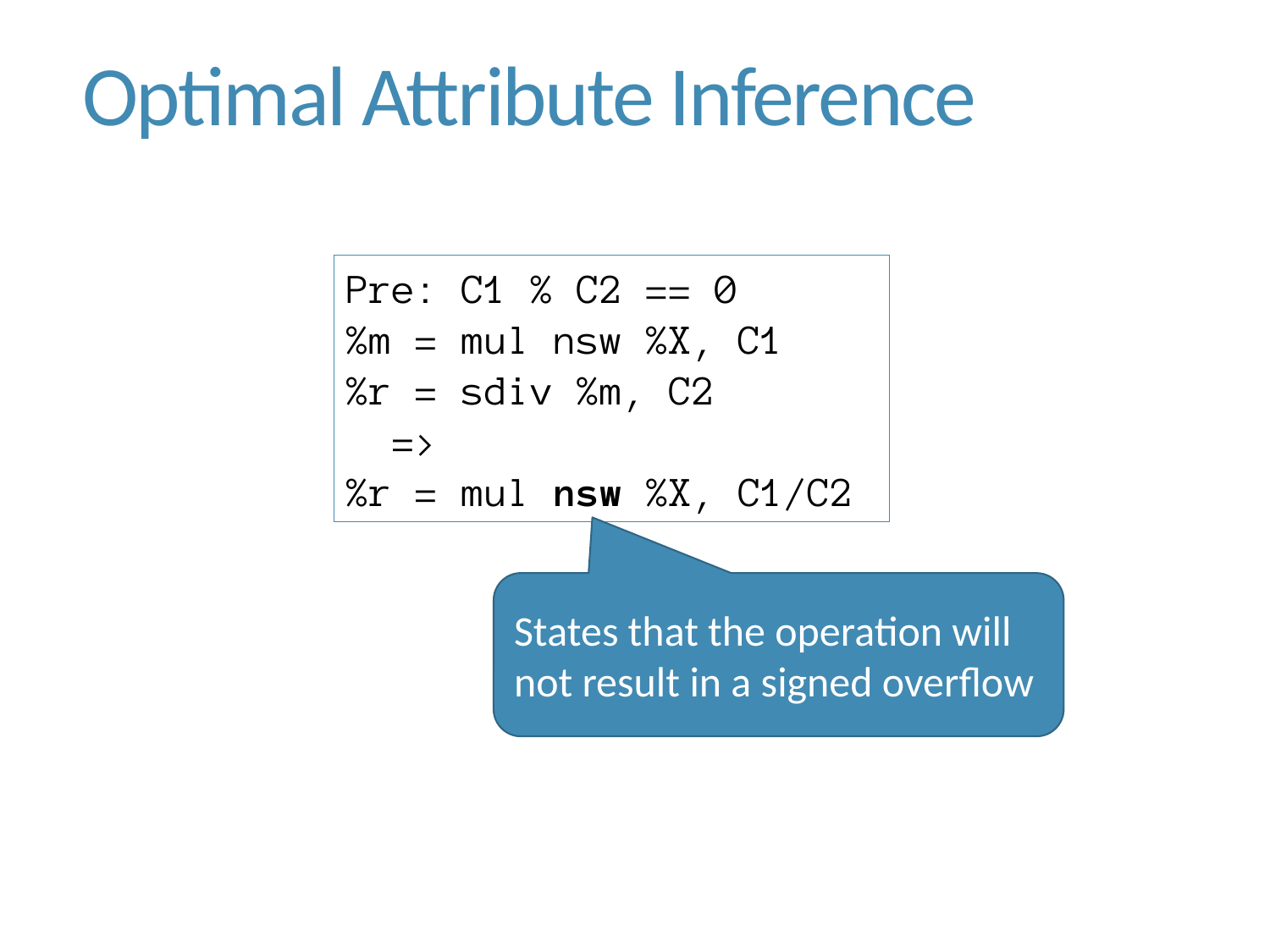

# Optimal Attribute Inference
Pre: C1 % C2 == 0
%m = mul nsw %X, C1
%r = sdiv %m, C2
  =>
%r = mul nsw %X, C1/C2
States that the operation will not result in a signed overflow